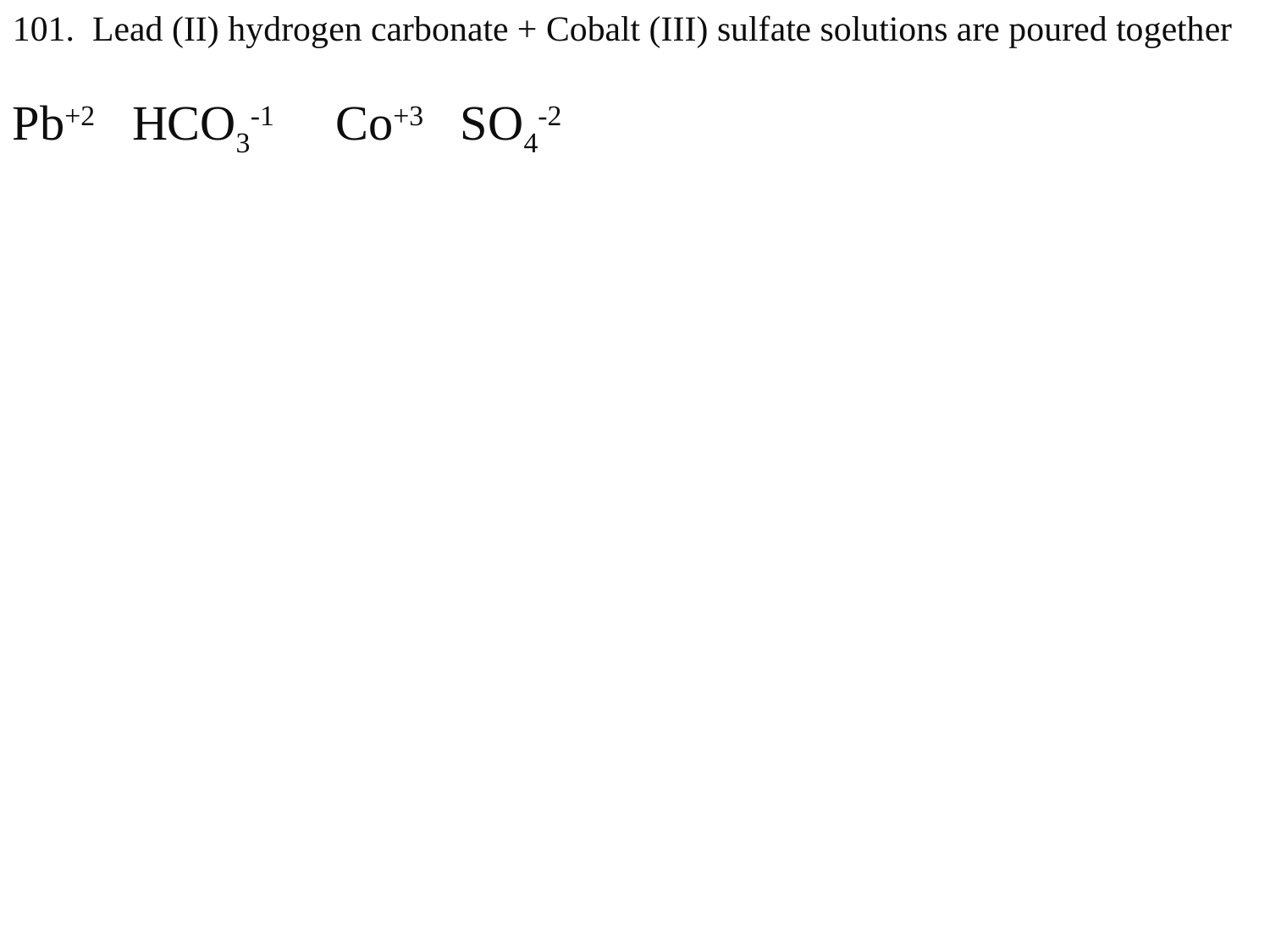

101.  Lead (II) hydrogen carbonate + Cobalt (III) sulfate solutions are poured together

Pb+2   HCO3-1     Co+3   SO4-2